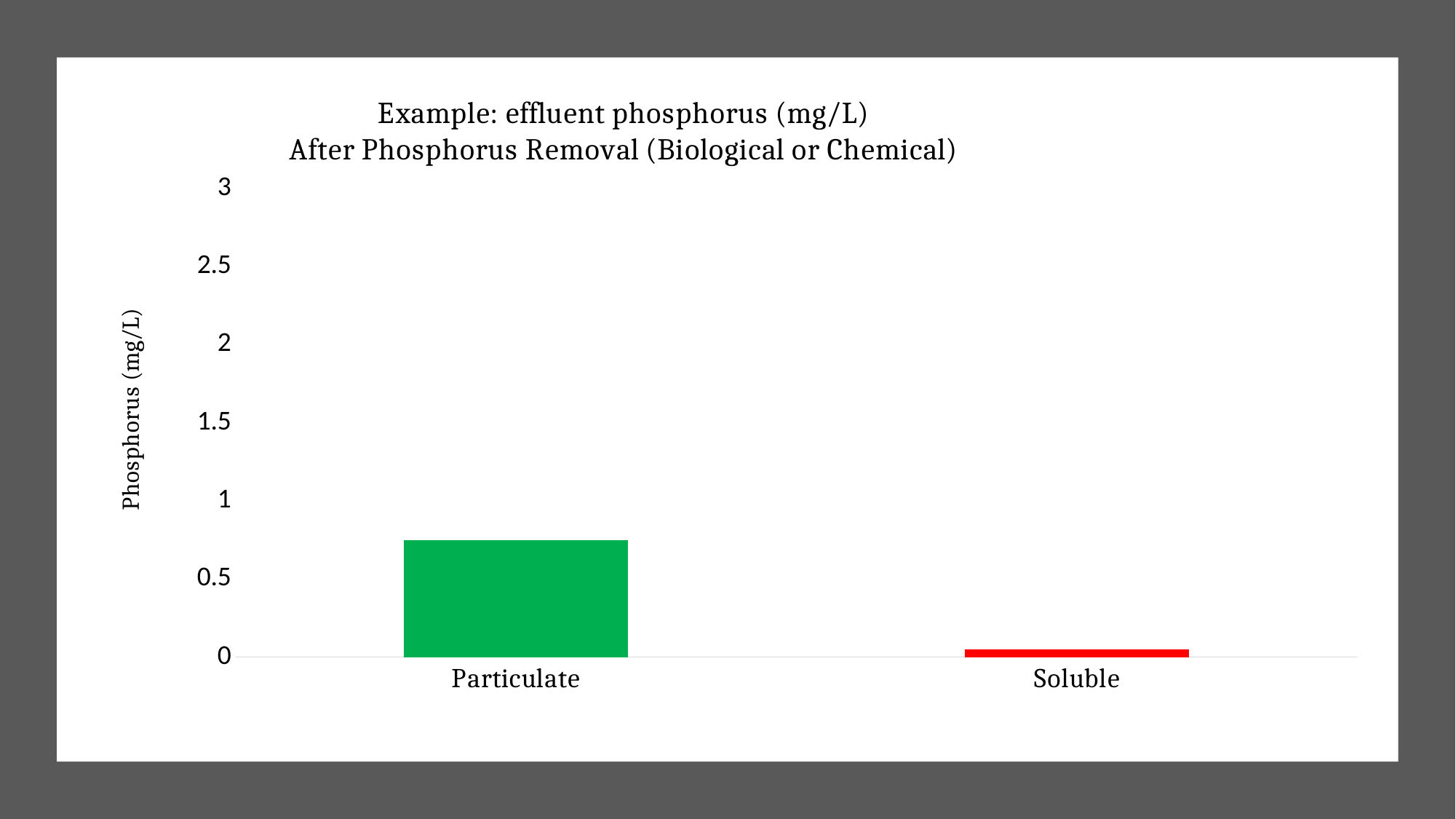

### Chart: Example: effluent phosphorus (mg/L)
After Phosphorus Removal (Biological or Chemical)

| Category |  |
|---|---|
| Particulate | 0.75 |
| Soluble | 0.05 |